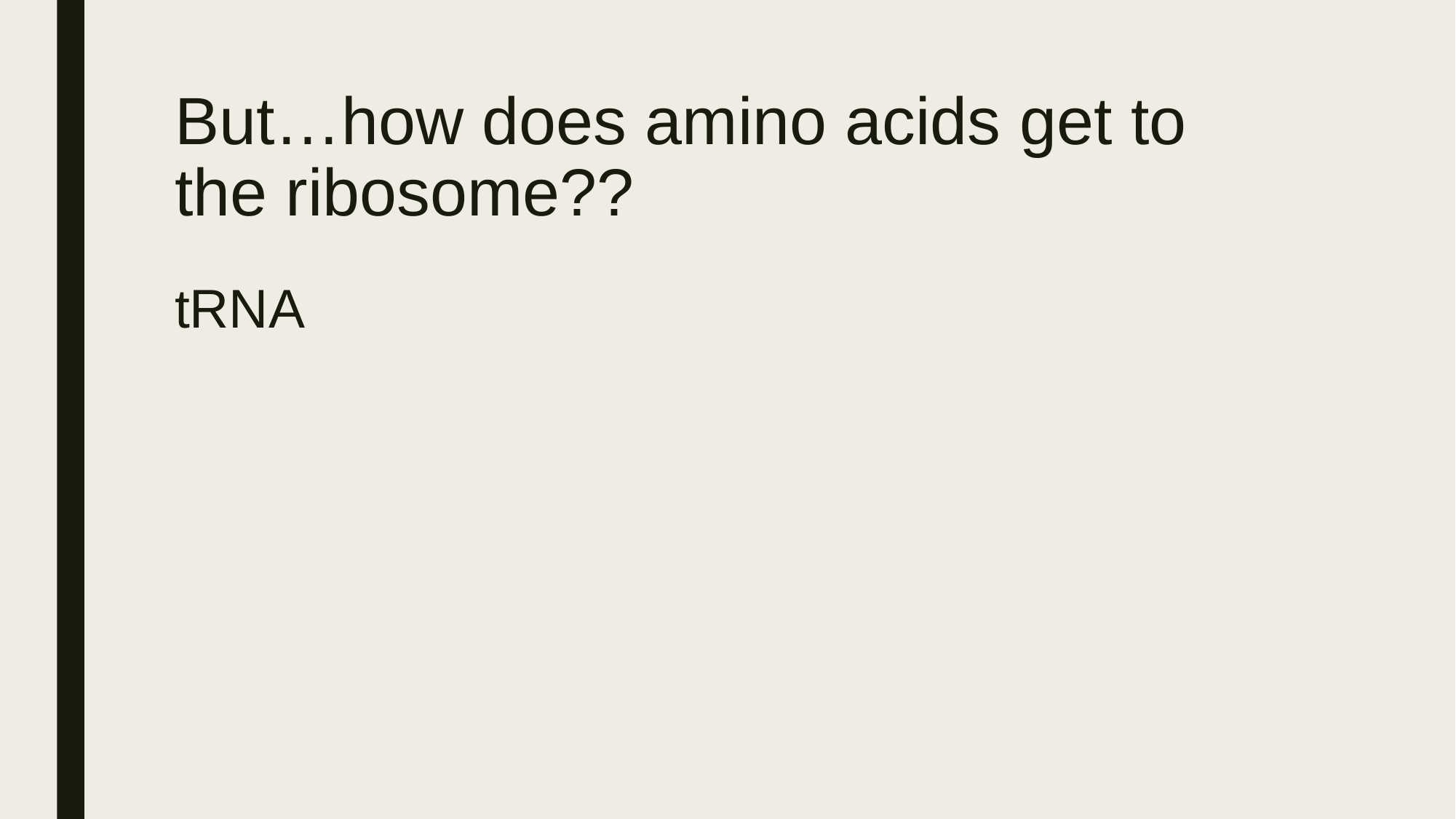

# But…how does amino acids get to the ribosome??
tRNA